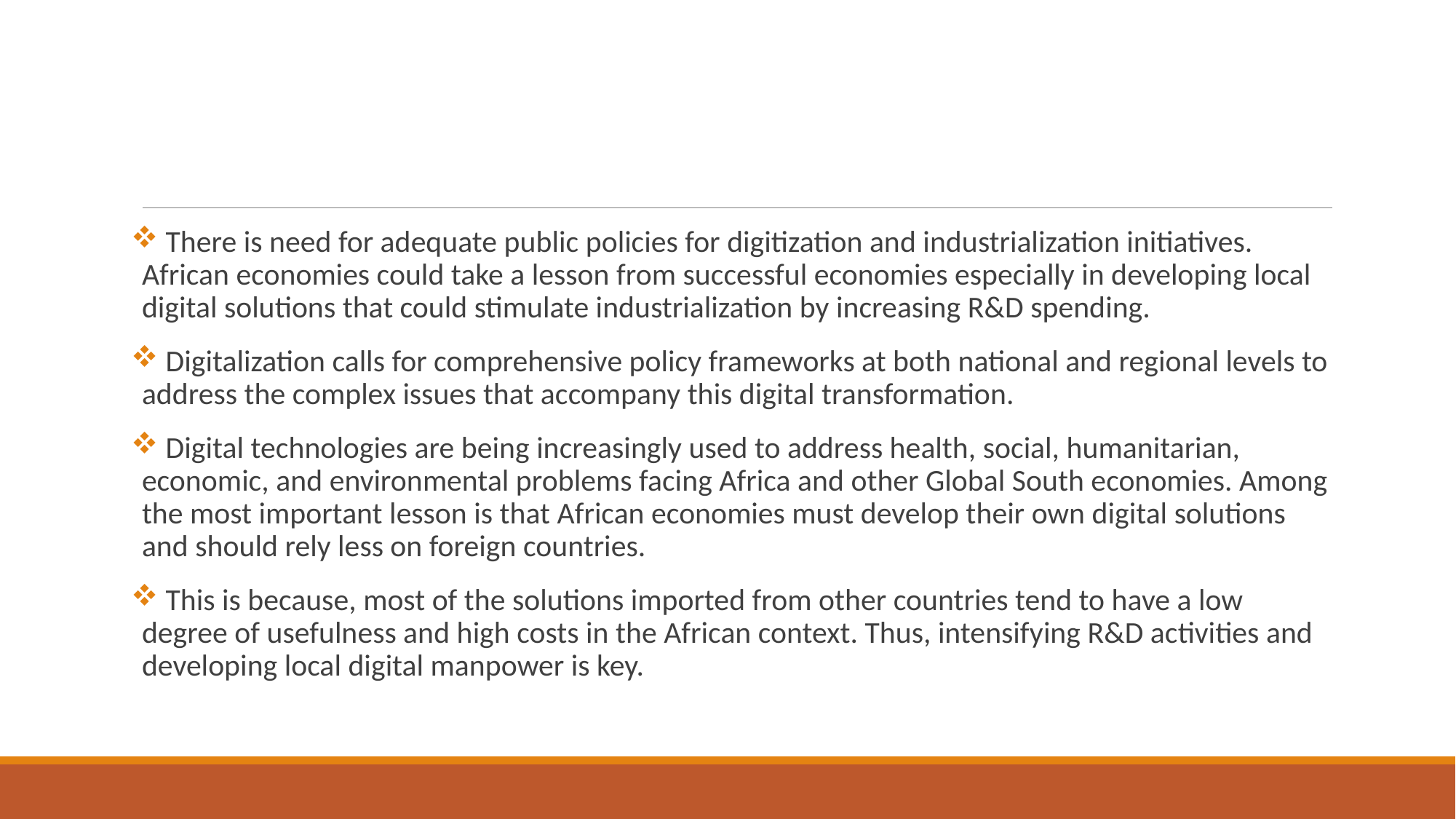

#
 There is need for adequate public policies for digitization and industrialization initiatives.  African economies could take a lesson from successful economies especially in developing local digital solutions that could stimulate industrialization by increasing R&D spending.
 Digitalization calls for comprehensive policy frameworks at both national and regional levels to address the complex issues that accompany this digital transformation.
 Digital technologies are being increasingly used to address health, social, humanitarian, economic, and environmental problems facing Africa and other Global South economies. Among the most important lesson is that African economies must develop their own digital solutions and should rely less on foreign countries.
 This is because, most of the solutions imported from other countries tend to have a low degree of usefulness and high costs in the African context. Thus, intensifying R&D activities and developing local digital manpower is key.